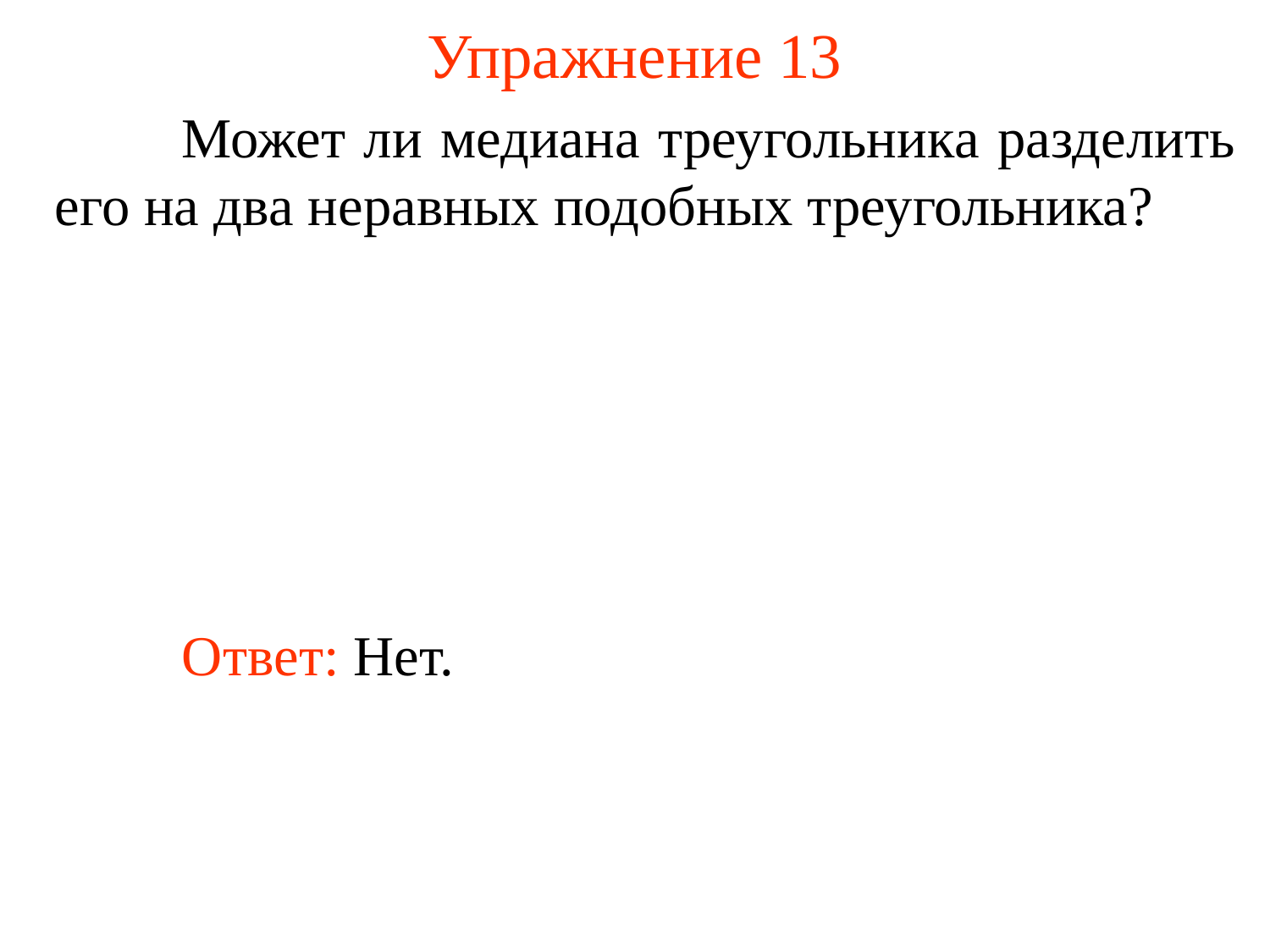

# Упражнение 13
	Может ли медиана треугольника разделить его на два неравных подобных треугольника?
	Ответ: Нет.